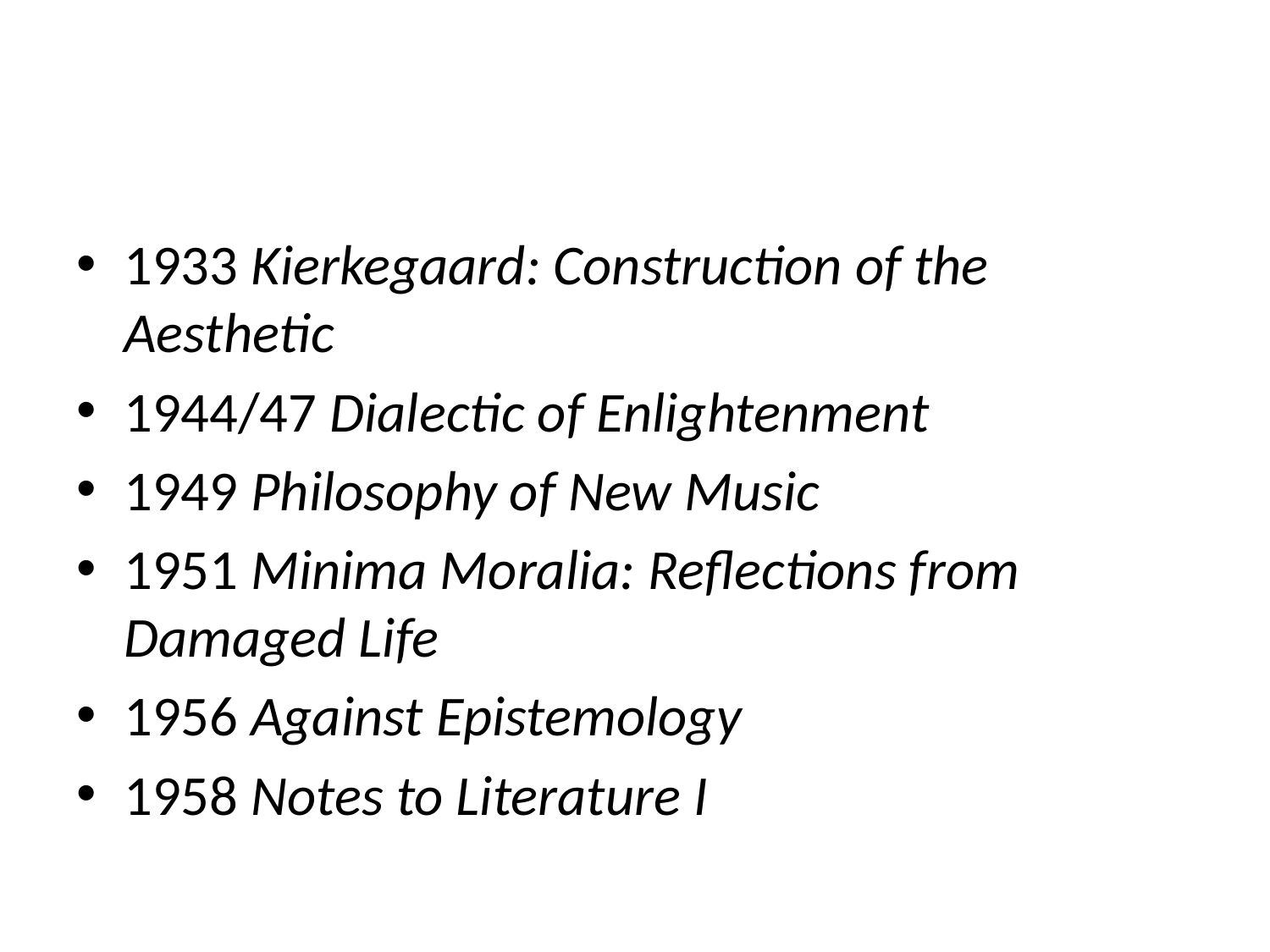

#
1933 Kierkegaard: Construction of the Aesthetic
1944/47 Dialectic of Enlightenment
1949 Philosophy of New Music
1951 Minima Moralia: Reflections from Damaged Life
1956 Against Epistemology
1958 Notes to Literature I